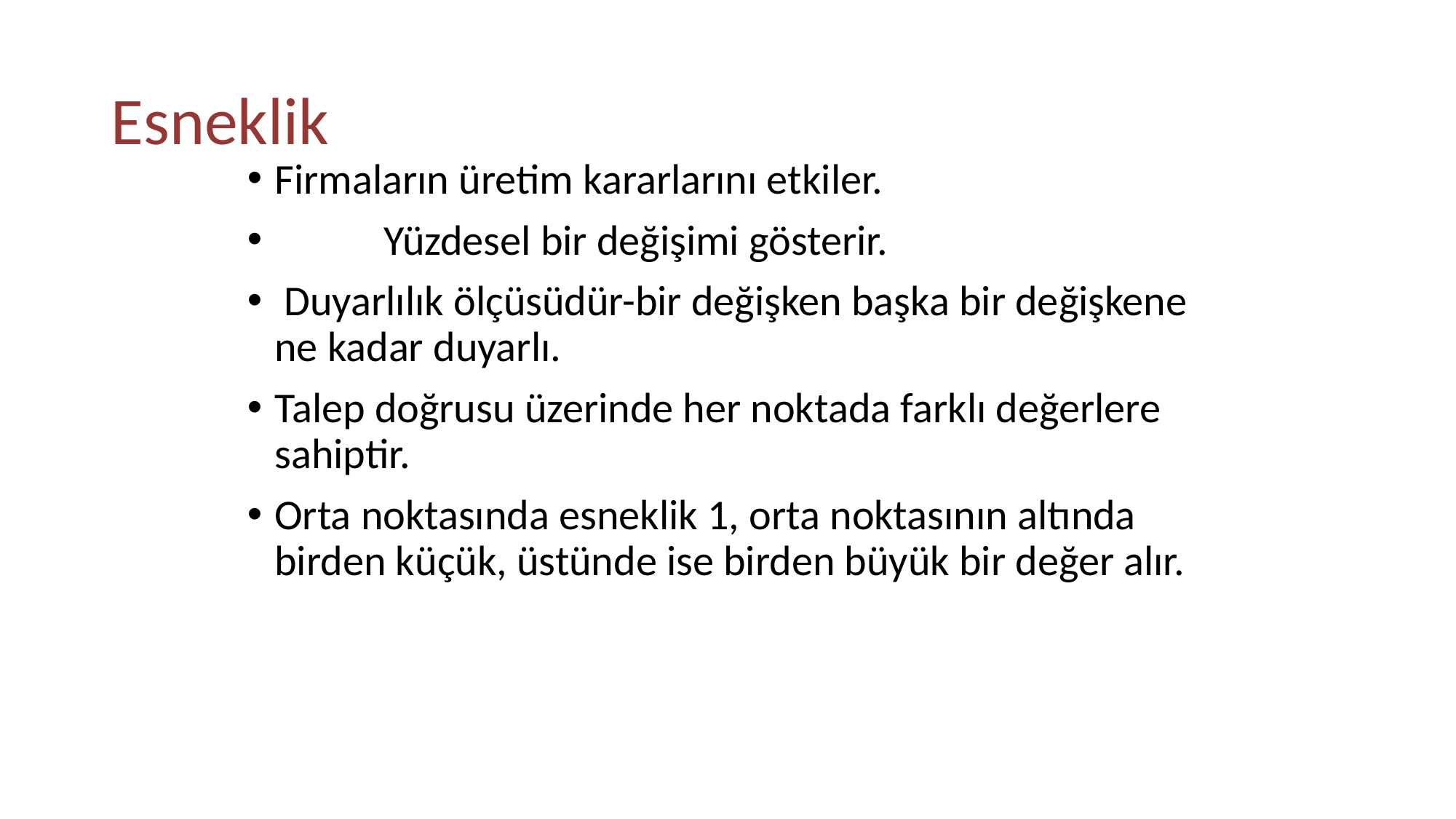

# Esneklik
Firmaların üretim kararlarını etkiler.
	Yüzdesel bir değişimi gösterir.
 Duyarlılık ölçüsüdür-bir değişken başka bir değişkene ne kadar duyarlı.
Talep doğrusu üzerinde her noktada farklı değerlere sahiptir.
Orta noktasında esneklik 1, orta noktasının altında birden küçük, üstünde ise birden büyük bir değer alır.